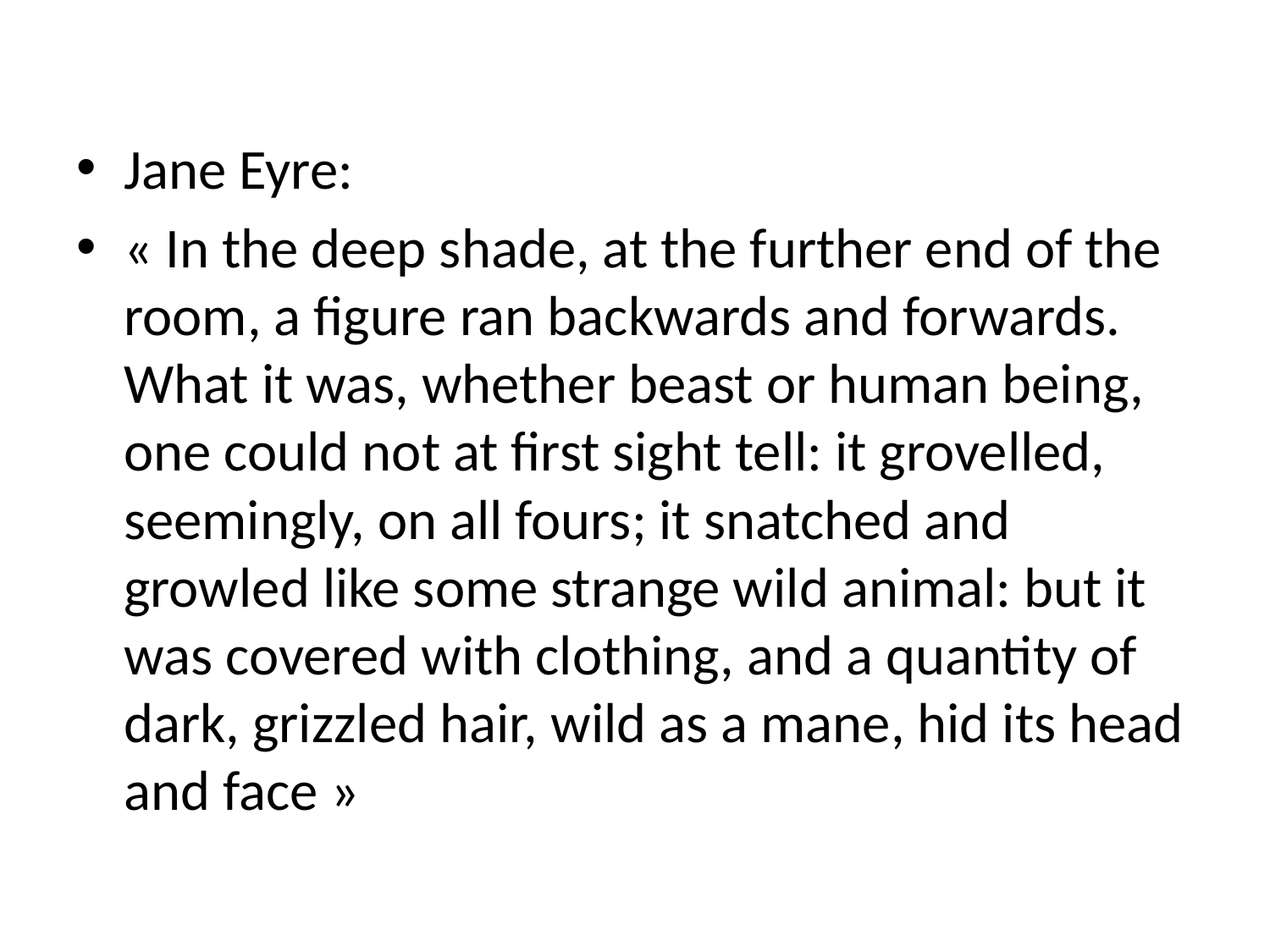

Jane Eyre:
« In the deep shade, at the further end of the room, a figure ran backwards and forwards. What it was, whether beast or human being, one could not at first sight tell: it grovelled, seemingly, on all fours; it snatched and growled like some strange wild animal: but it was covered with clothing, and a quantity of dark, grizzled hair, wild as a mane, hid its head and face »